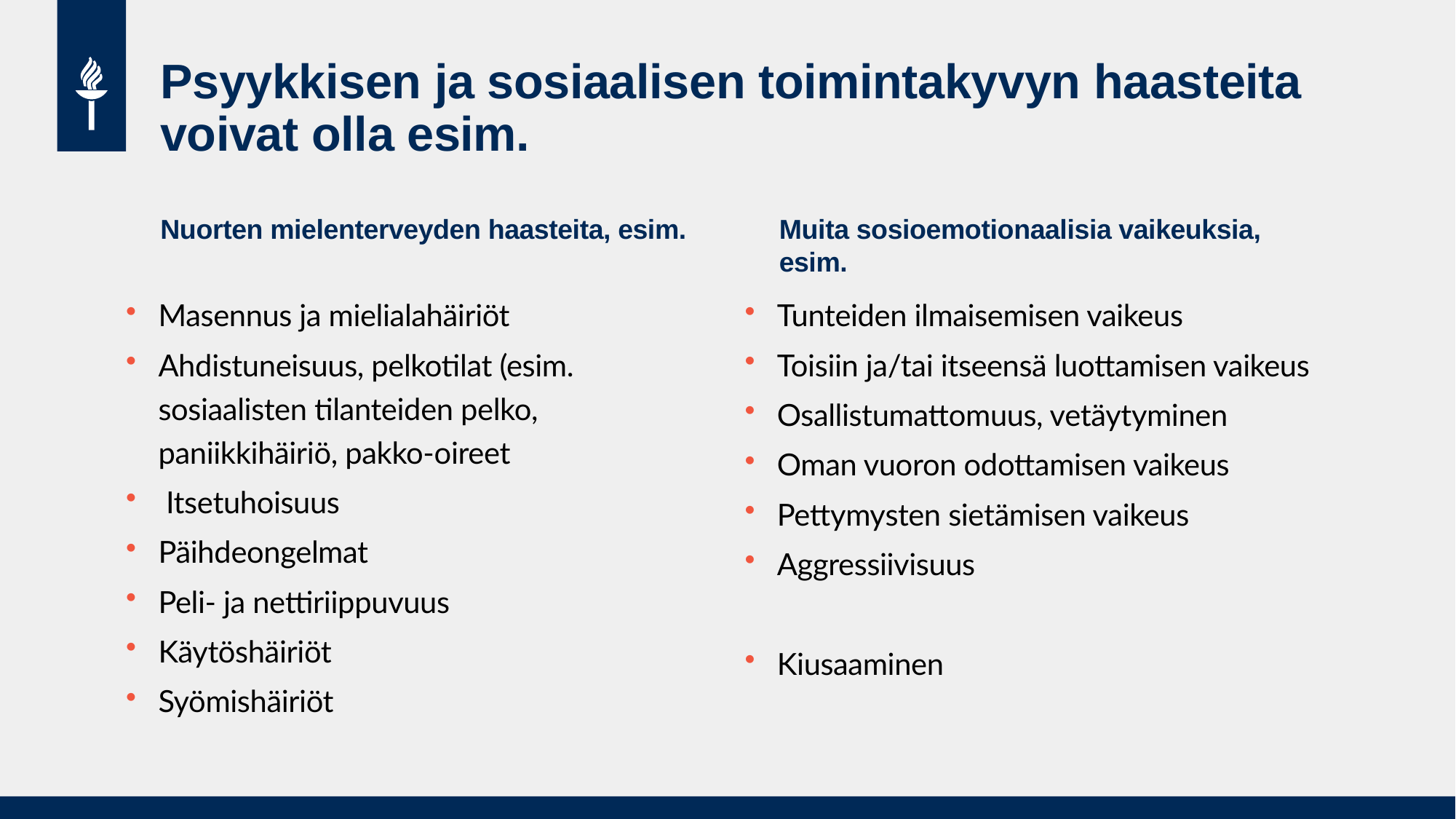

# Psyykkisen ja sosiaalisen toimintakyvyn haasteita voivat olla esim.
Nuorten mielenterveyden haasteita, esim.
Muita sosioemotionaalisia vaikeuksia, esim.
Masennus ja mielialahäiriöt
Ahdistuneisuus, pelkotilat (esim. sosiaalisten tilanteiden pelko, paniikkihäiriö, pakko-oireet
 Itsetuhoisuus
Päihdeongelmat
Peli- ja nettiriippuvuus
Käytöshäiriöt
Syömishäiriöt
Tunteiden ilmaisemisen vaikeus
Toisiin ja/tai itseensä luottamisen vaikeus
Osallistumattomuus, vetäytyminen
Oman vuoron odottamisen vaikeus
Pettymysten sietämisen vaikeus
Aggressiivisuus

Kiusaaminen